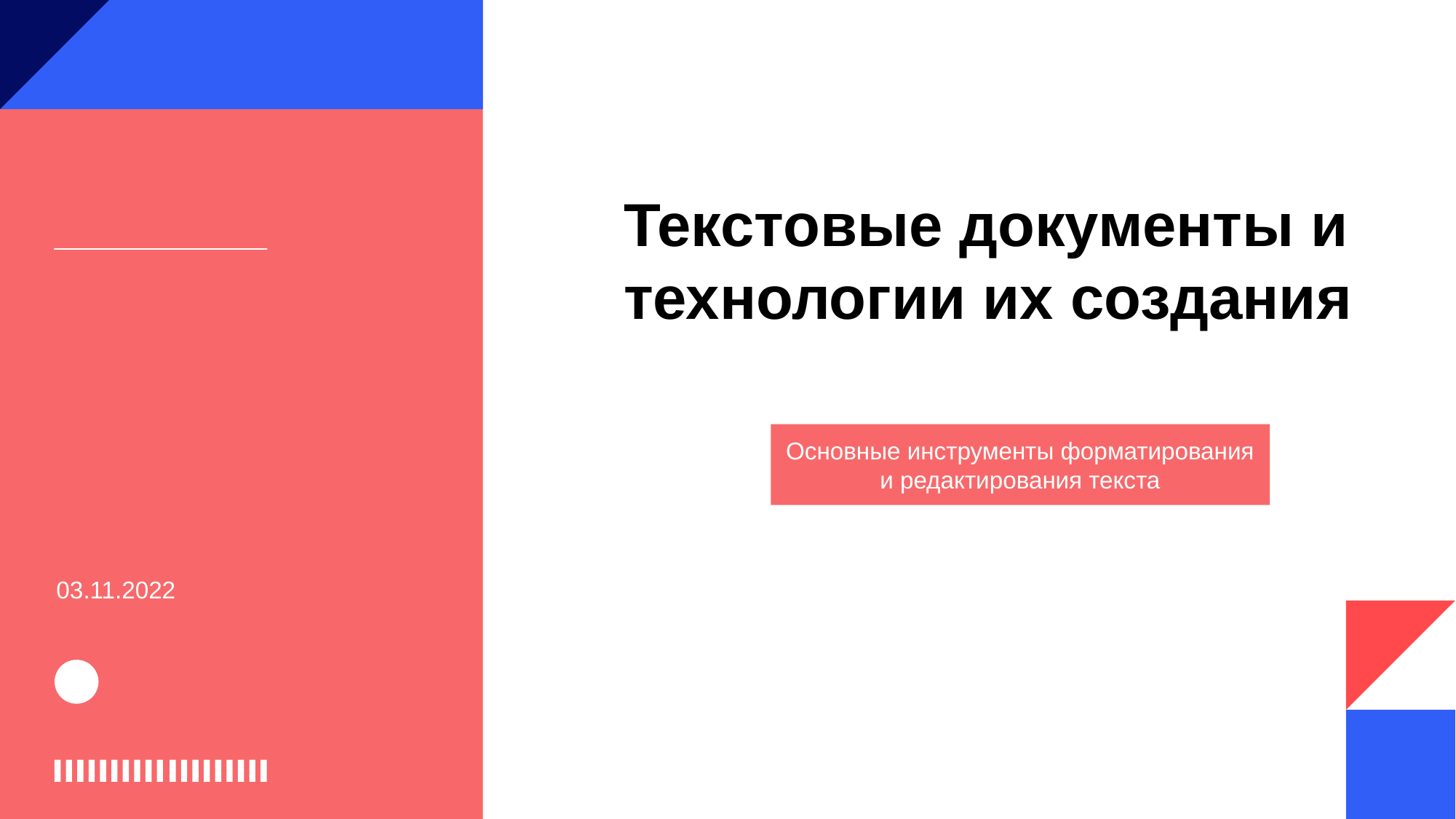

Текстовые документы и
технологии их создания
Основные инструменты форматирования и редактирования текста
03.11.2022